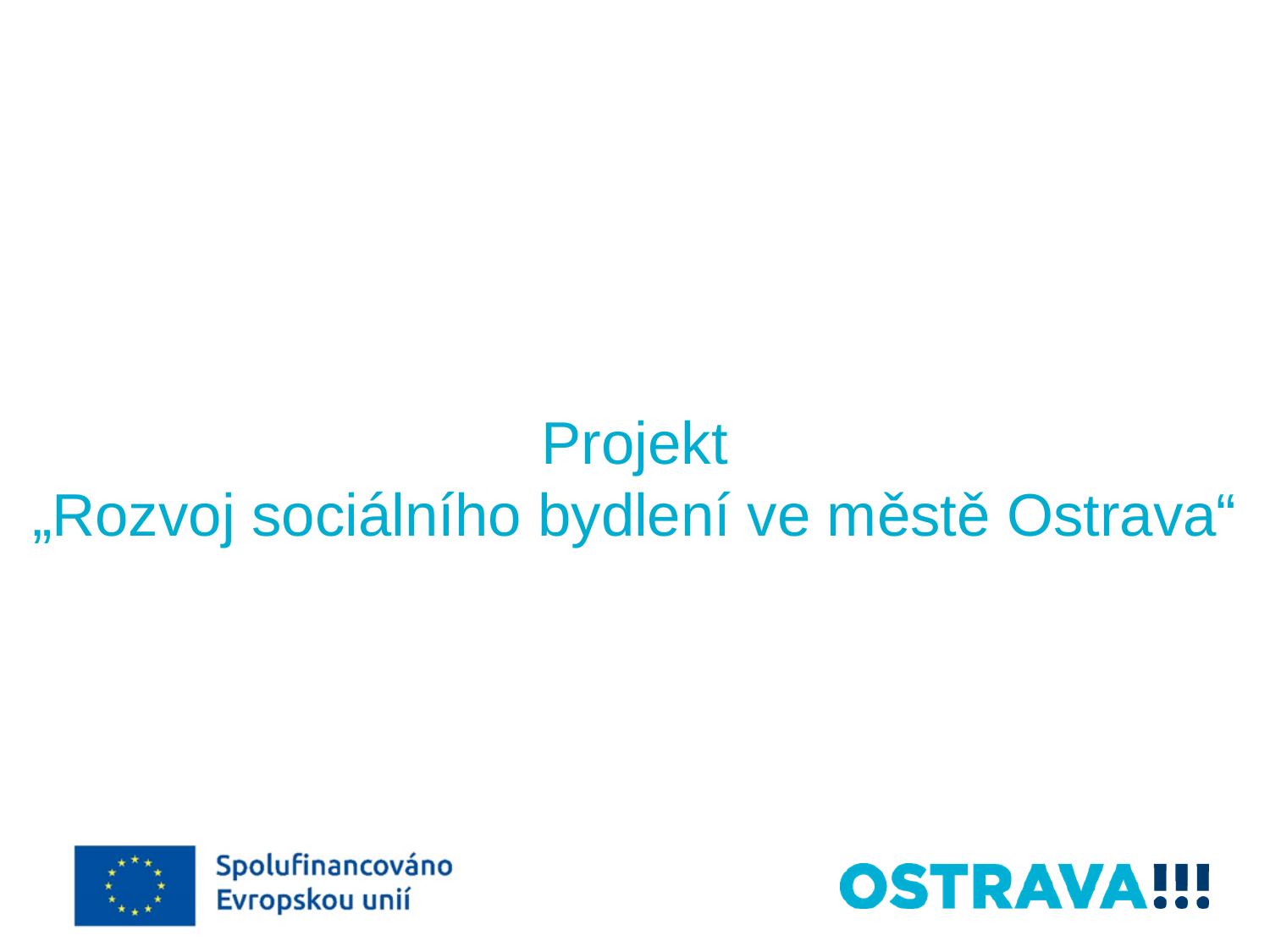

# Projekt „Rozvoj sociálního bydlení ve městě Ostrava“